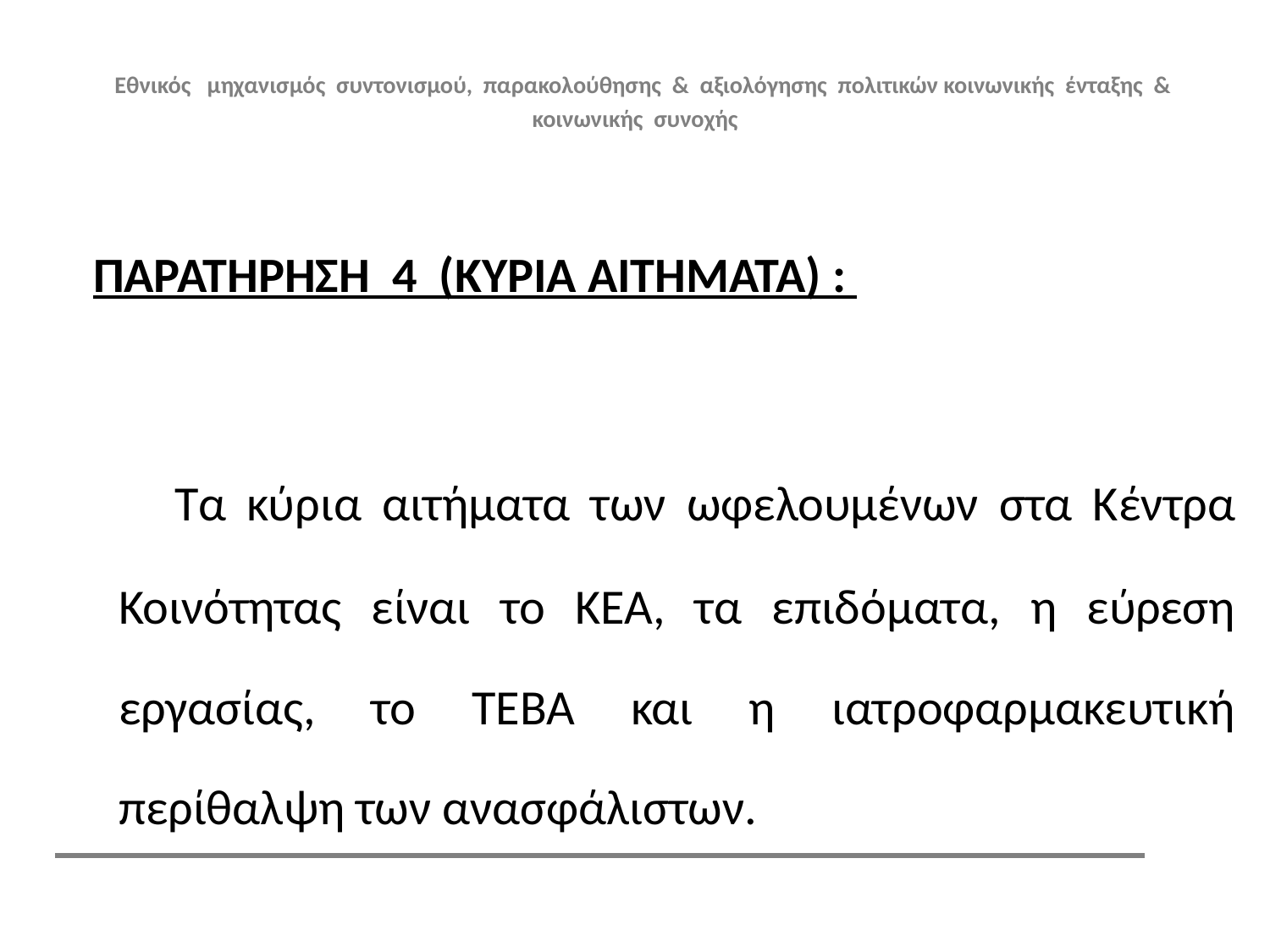

# Εθνικός   μηχανισμός  συντονισμού,  παρακολούθησης  &  αξιολόγησης  πολιτικών κοινωνικής  ένταξης  &  κοινωνικής  συνοχής

    ΠΑΡΑΤΗΡΗΣΗ  4  (ΚΥΡΙΑ ΑΙΤΗΜΑΤΑ) :

     Τα κύρια αιτήματα των ωφελουμένων στα Κέντρα Κοινότητας είναι το ΚΕΑ, τα επιδόματα, η εύρεση εργασίας, το ΤΕΒΑ και η ιατροφαρμακευτική περίθαλψη των ανασφάλιστων.